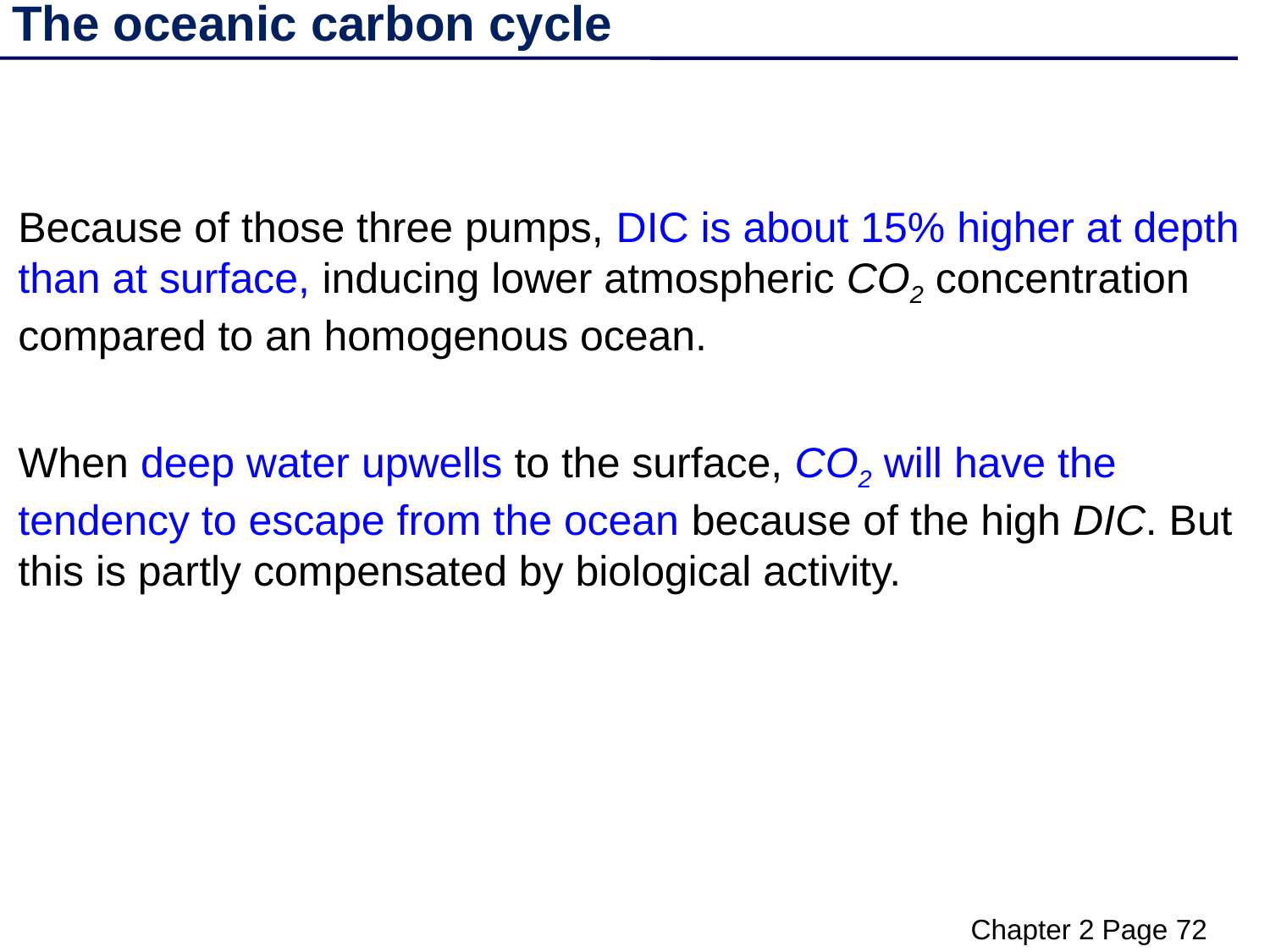

The oceanic carbon cycle

Because of those three pumps, DIC is about 15% higher at depth than at surface, inducing lower atmospheric CO2 concentration compared to an homogenous ocean.

When deep water upwells to the surface, CO2 will have the tendency to escape from the ocean because of the high DIC. But this is partly compensated by biological activity.
Chapter 2 Page 72